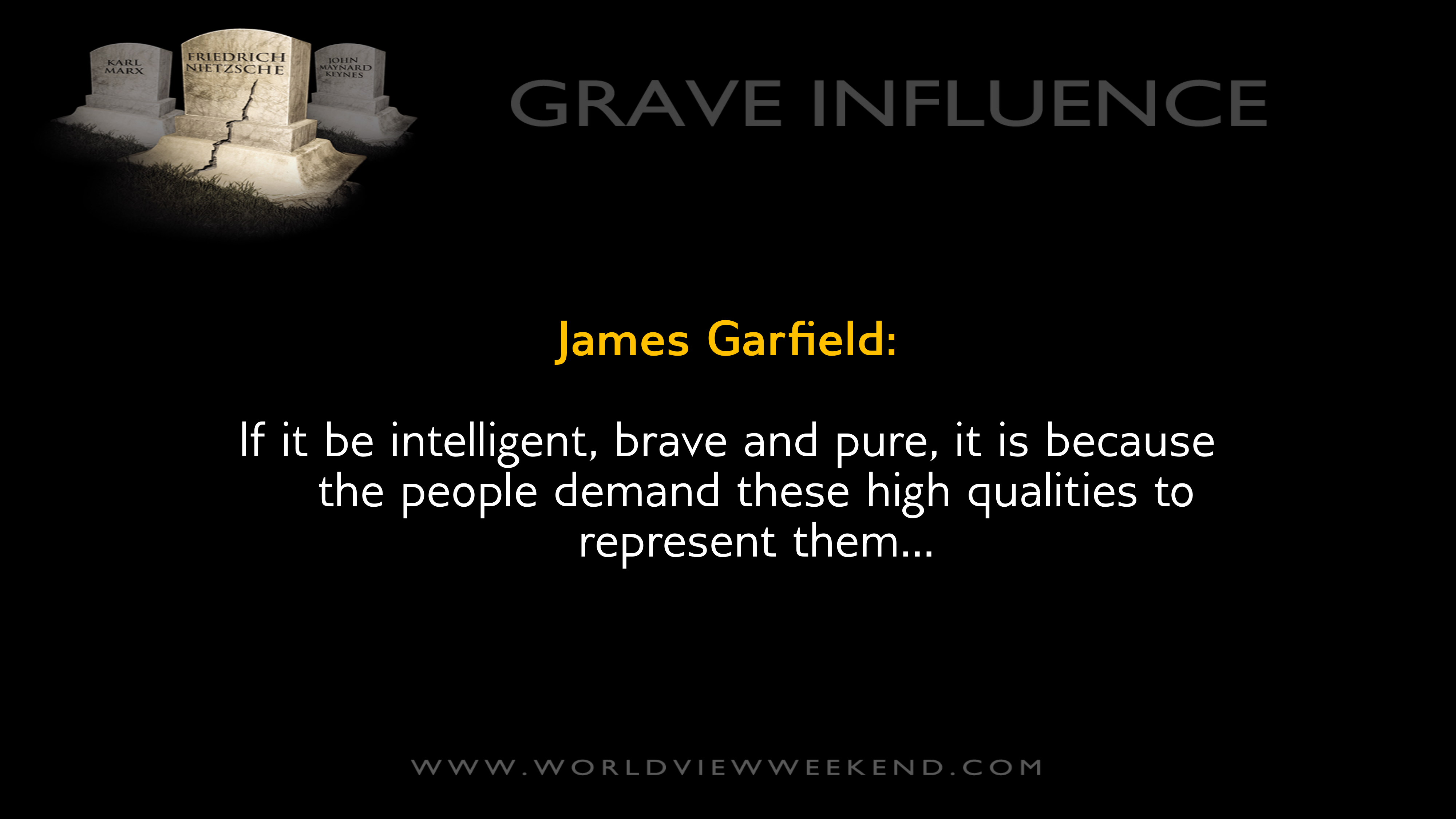

James Garfield:
If it be intelligent, brave and pure, it is because the people demand these high qualities to represent them…